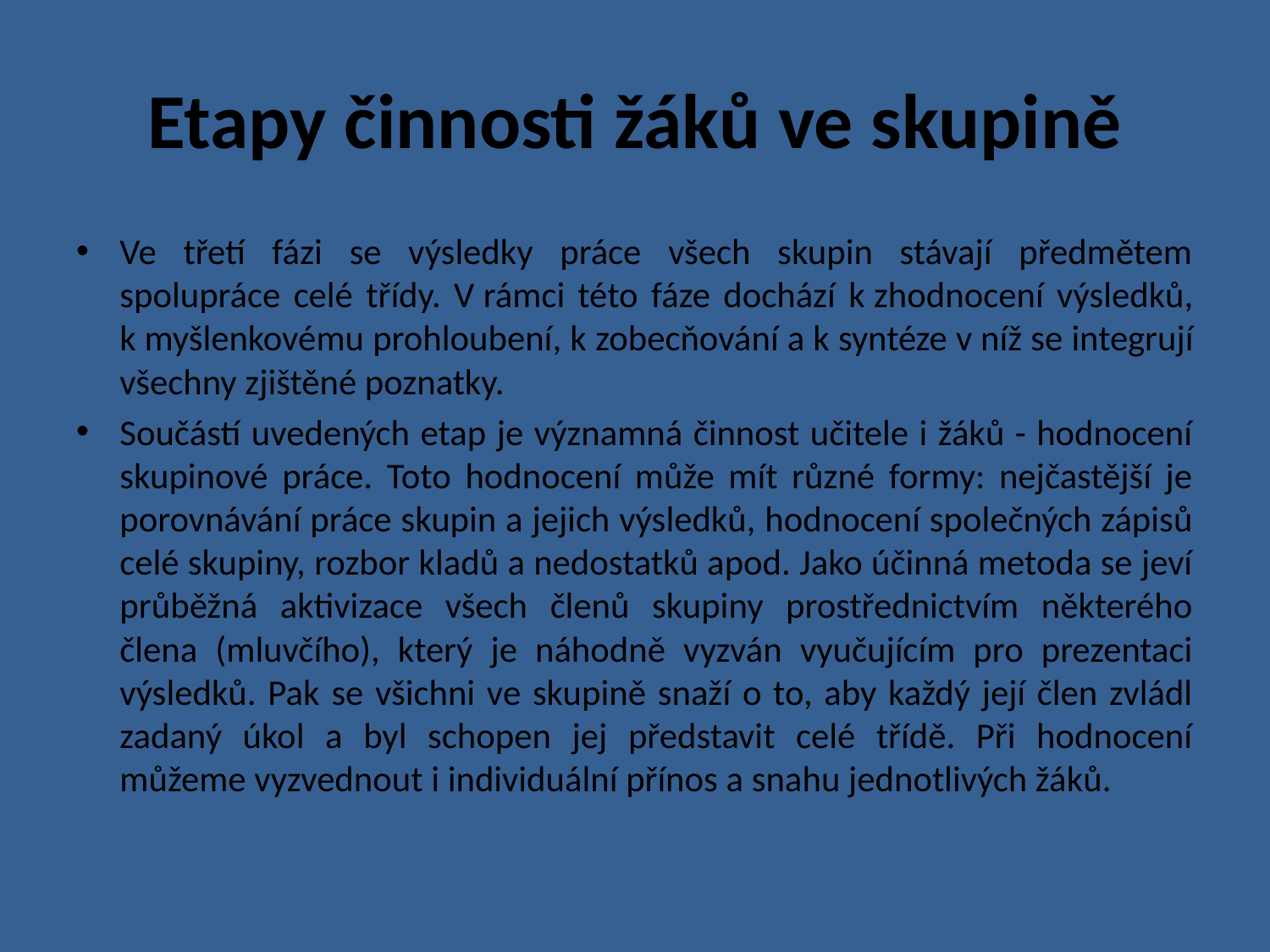

# Etapy činnosti žáků ve skupině
Ve třetí fázi se výsledky práce všech skupin stávají předmětem spolupráce celé třídy. V rámci této fáze dochází k zhodnocení výsledků, k myšlenkovému prohloubení, k zobecňování a k syntéze v níž se integrují všechny zjištěné poznatky.
Součástí uvedených etap je významná činnost učitele i žáků - hodnocení skupinové práce. Toto hodnocení může mít různé formy: nejčastější je porovnávání práce skupin a jejich výsledků, hodnocení společných zápisů celé skupiny, rozbor kladů a nedostatků apod. Jako účinná metoda se jeví průběžná aktivizace všech členů skupiny prostřednictvím některého člena (mluvčího), který je náhodně vyzván vyučujícím pro prezentaci výsledků. Pak se všichni ve skupině snaží o to, aby každý její člen zvládl zadaný úkol a byl schopen jej představit celé třídě. Při hodnocení můžeme vyzvednout i individuální přínos a snahu jednotlivých žáků.